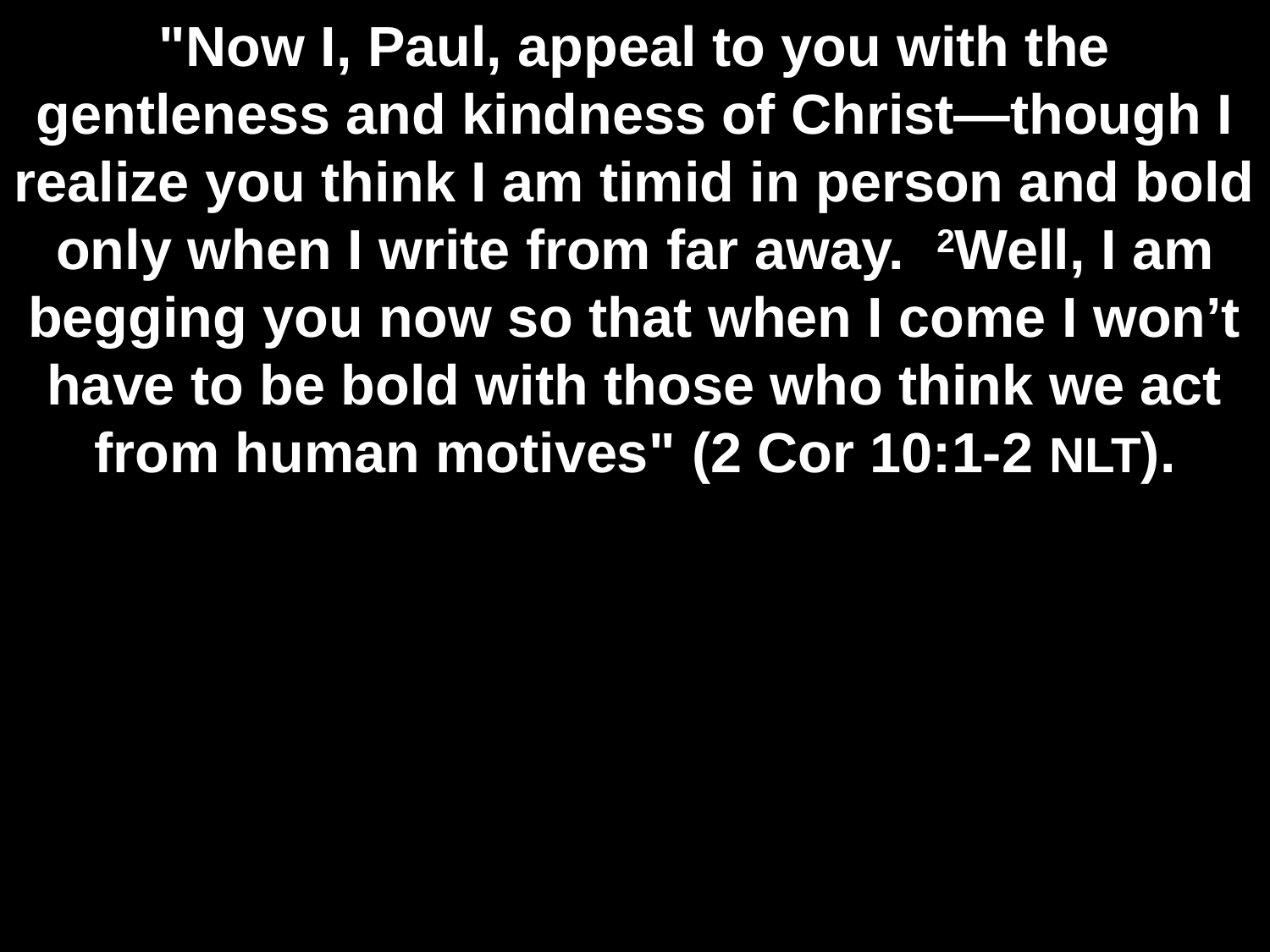

# "Now I, Paul, appeal to you with the gentleness and kindness of Christ—though I realize you think I am timid in person and bold only when I write from far away.  2Well, I am begging you now so that when I come I won’t have to be bold with those who think we act from human motives" (2 Cor 10:1-2 NLT).